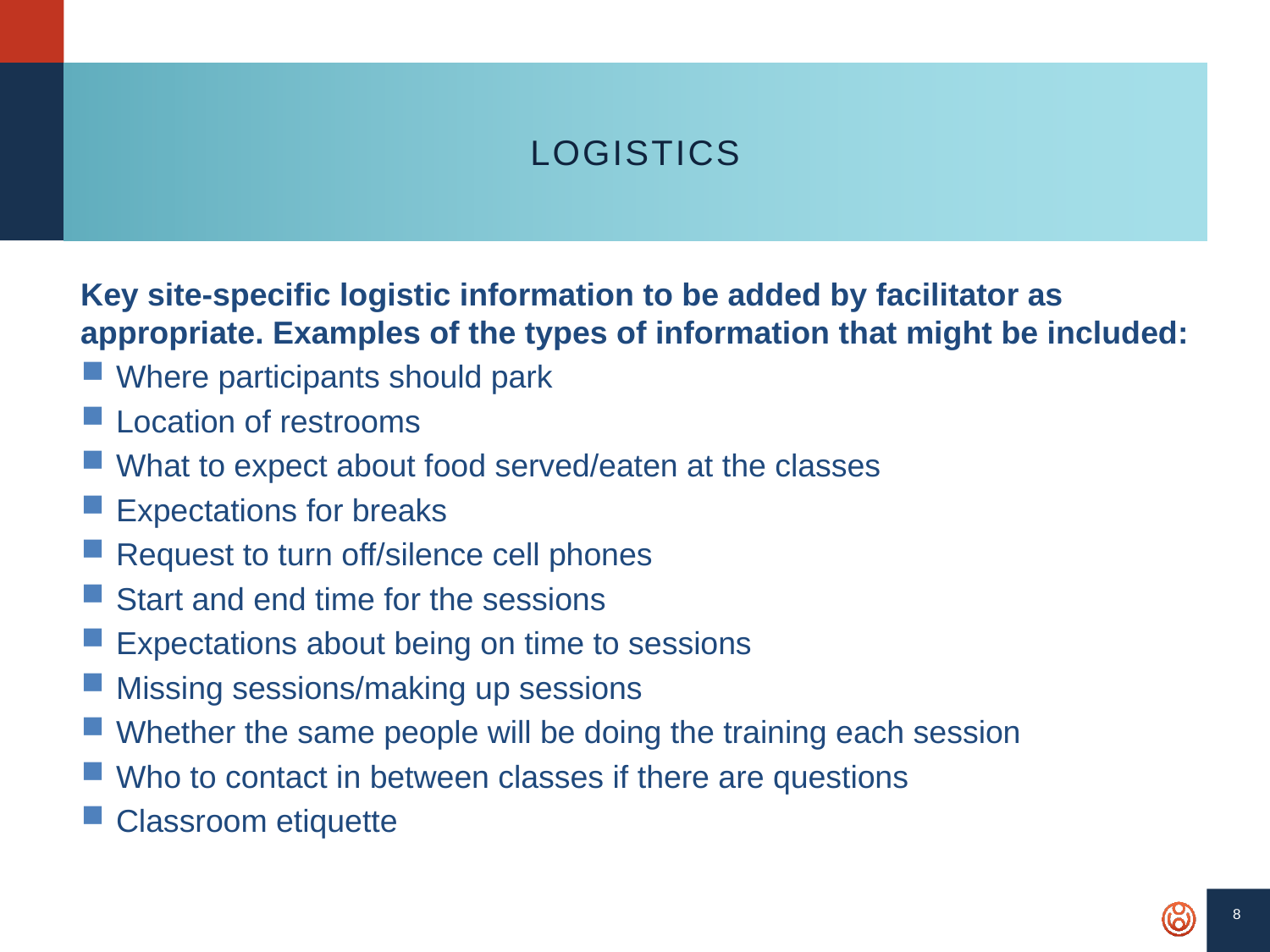

# Logistics
Key site-specific logistic information to be added by facilitator as appropriate. Examples of the types of information that might be included:
Where participants should park
Location of restrooms
What to expect about food served/eaten at the classes
Expectations for breaks
Request to turn off/silence cell phones
Start and end time for the sessions
Expectations about being on time to sessions
Missing sessions/making up sessions
Whether the same people will be doing the training each session
Who to contact in between classes if there are questions
Classroom etiquette
8